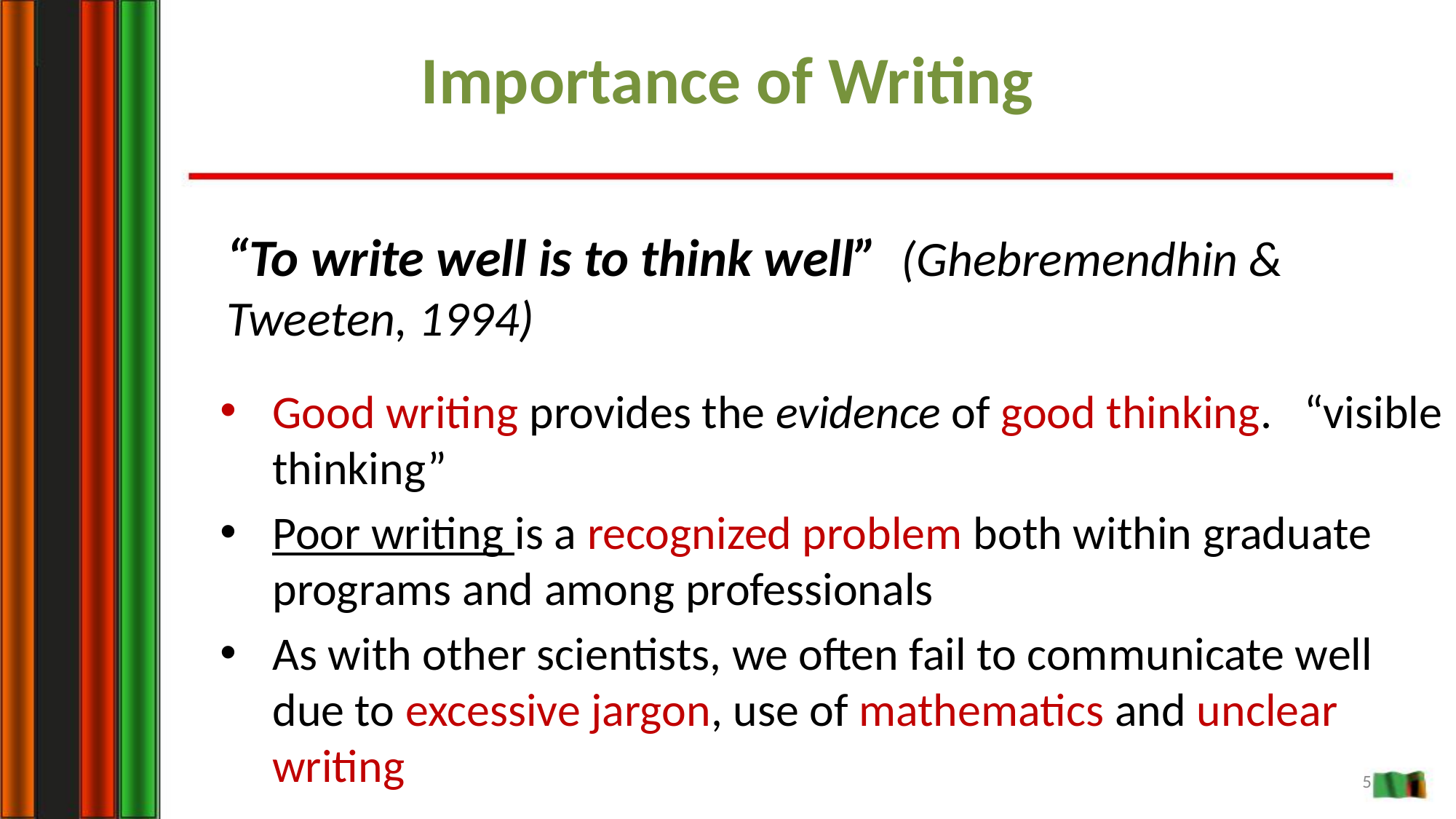

# Importance of Writing
	“To write well is to think well”  (Ghebremendhin & Tweeten, 1994)

Good writing provides the evidence of good thinking.   “visible thinking”
Poor writing is a recognized problem both within graduate programs and among professionals
As with other scientists, we often fail to communicate well due to excessive jargon, use of mathematics and unclear writing
5